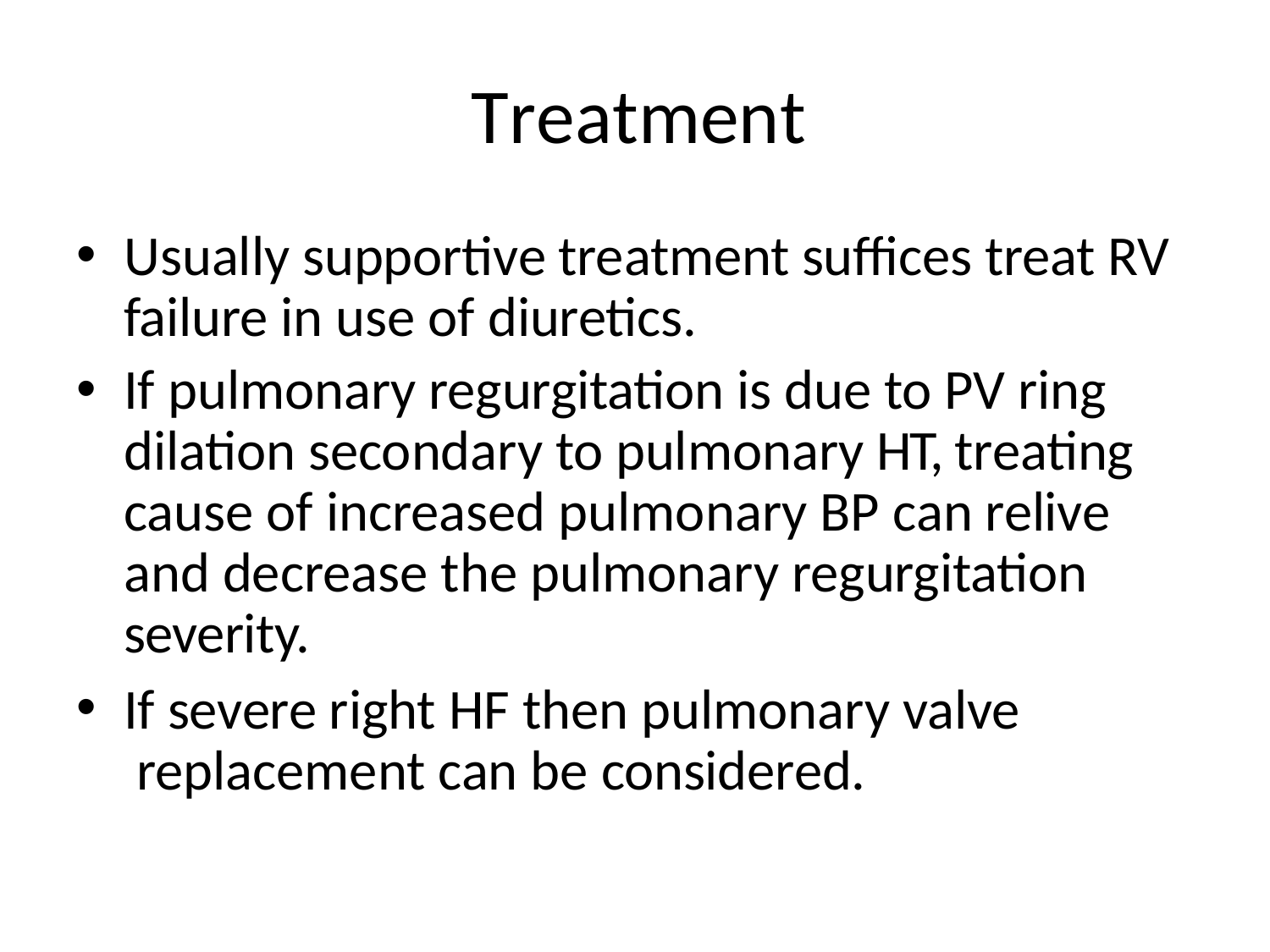

# Treatment
Usually supportive treatment suffices treat RV  failure in use of diuretics.
If pulmonary regurgitation is due to PV ring  dilation secondary to pulmonary HT, treating  cause of increased pulmonary BP can relive  and decrease the pulmonary regurgitation  severity.
If severe right HF then pulmonary valve  replacement can be considered.